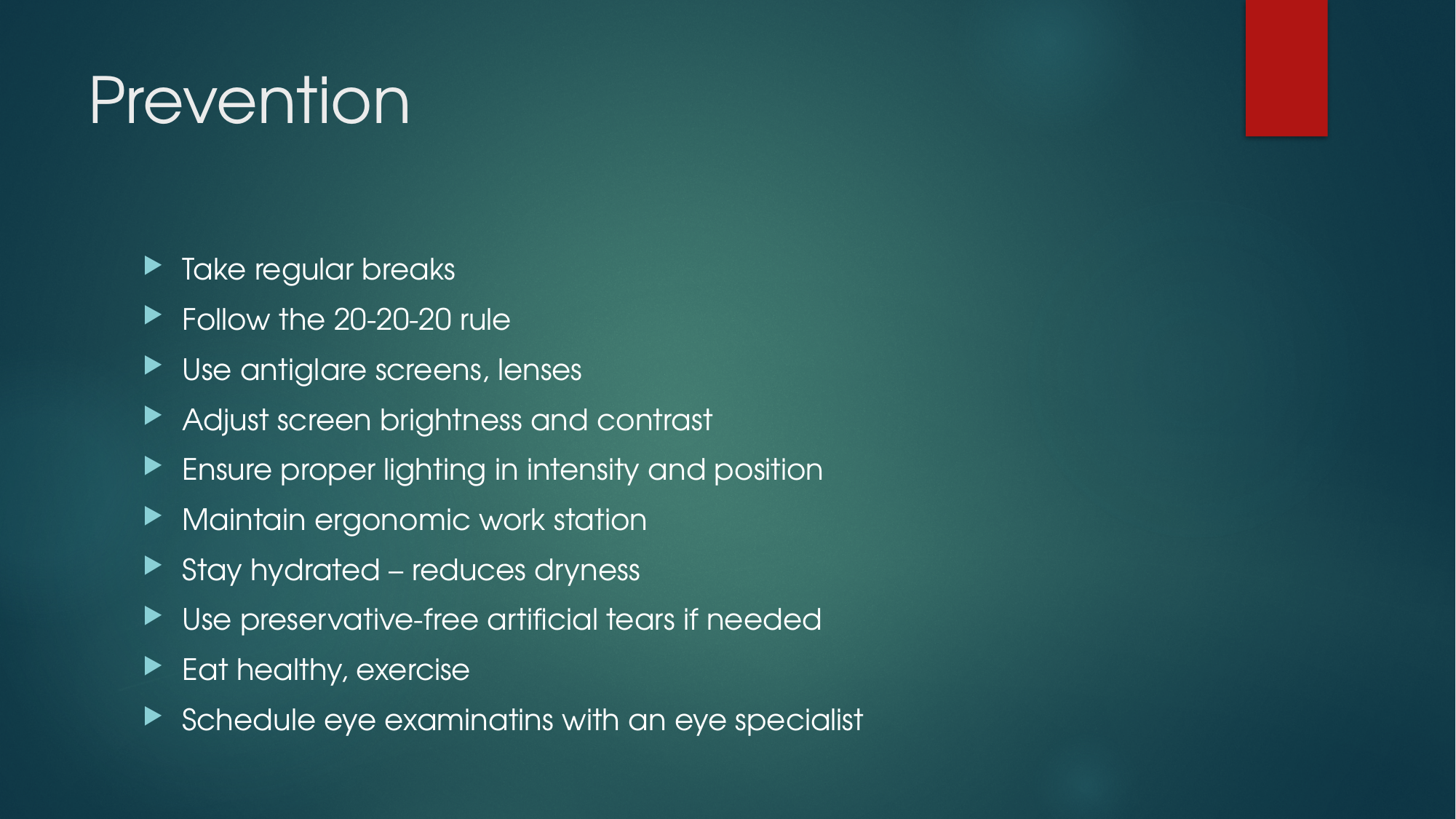

# Prevention
Take regular breaks
Follow the 20-20-20 rule
Use antiglare screens, lenses
Adjust screen brightness and contrast
Ensure proper lighting in intensity and position
Maintain ergonomic work station
Stay hydrated – reduces dryness
Use preservative-free artificial tears if needed
Eat healthy, exercise
Schedule eye examinatins with an eye specialist